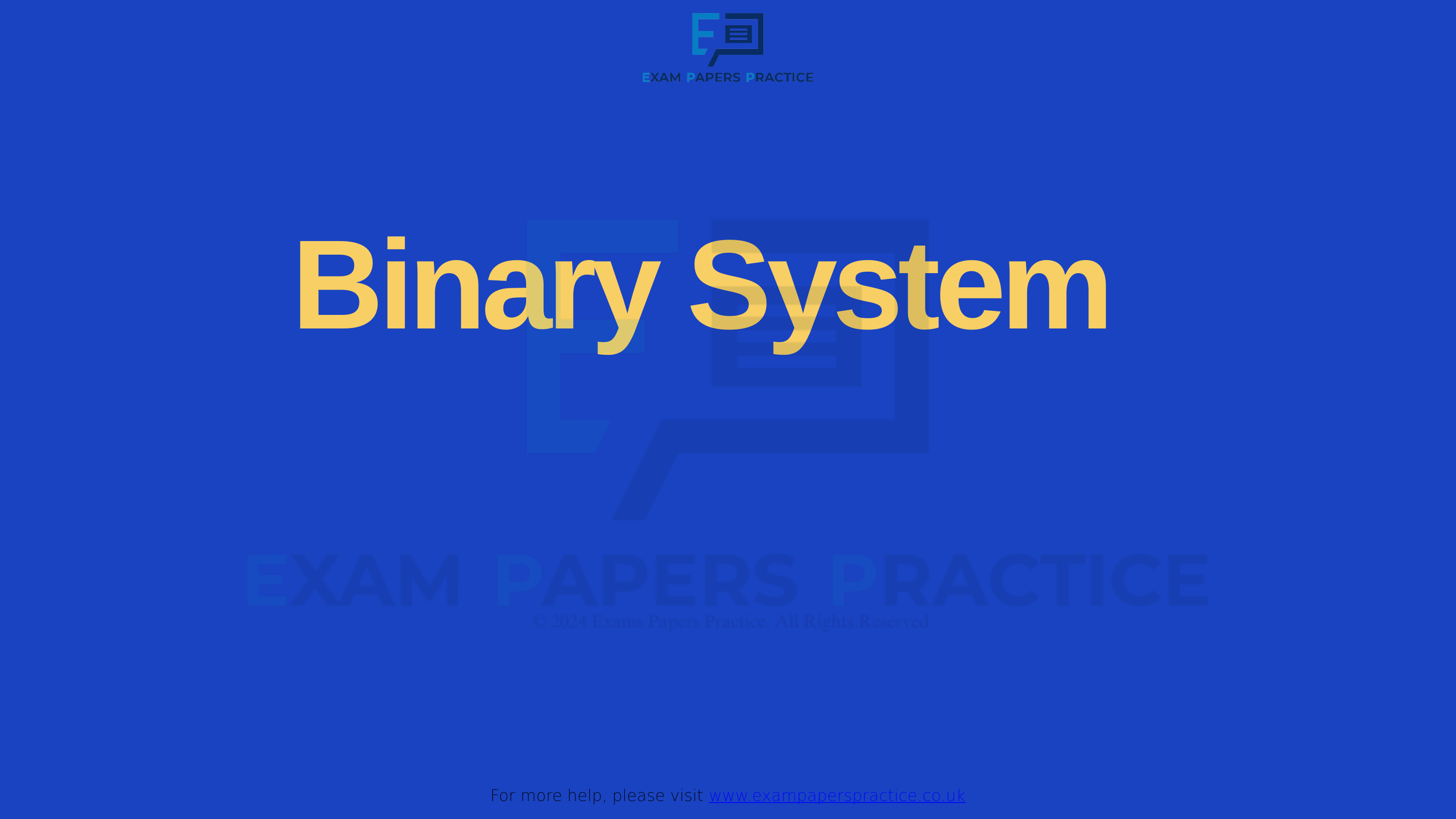

For more help, please visit www.exampaperspractice.co.uk
Binary System